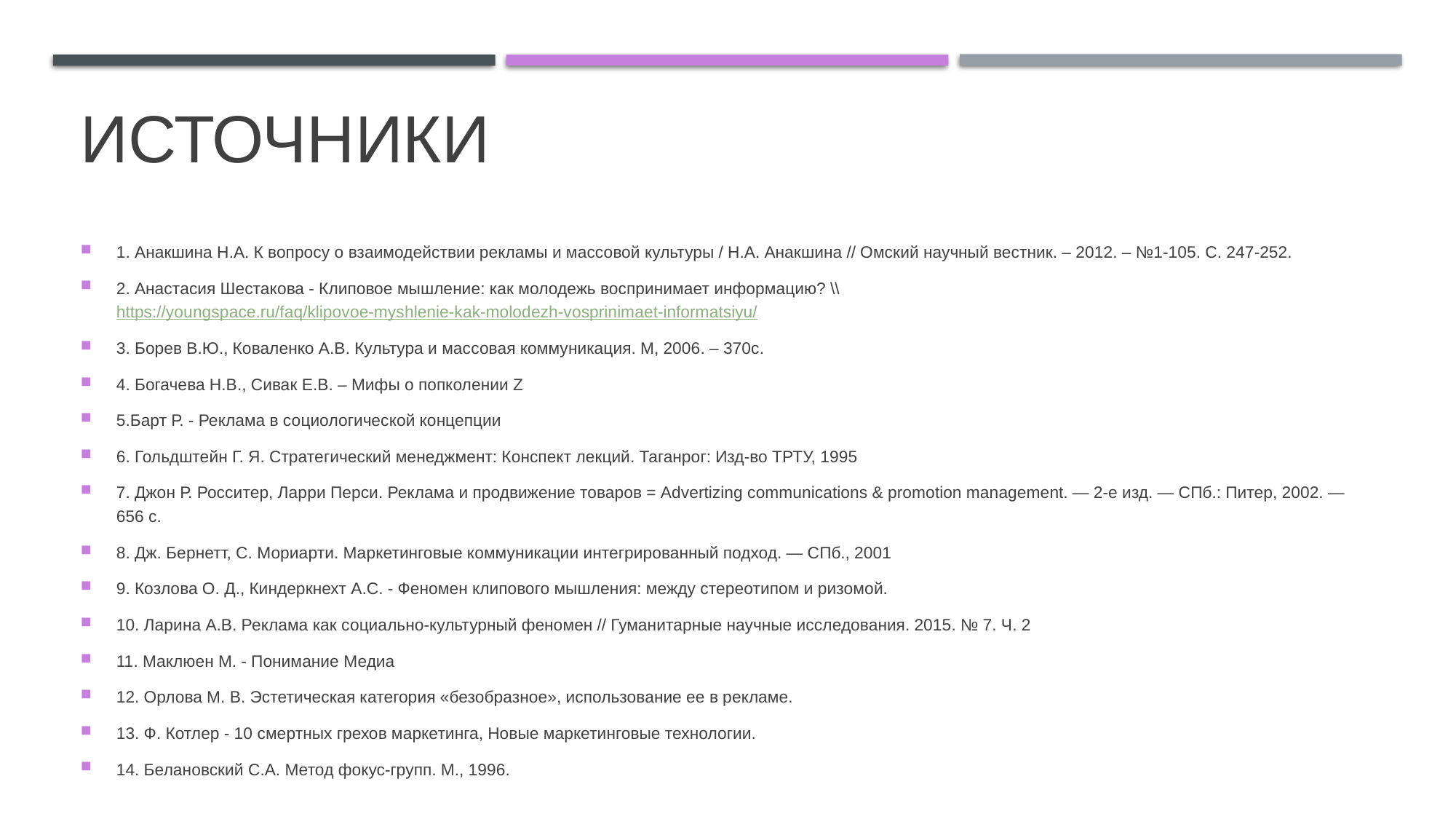

# источники
1. Анакшина Н.А. К вопросу о взаимодействии рекламы и массовой культуры / Н.А. Анакшина // Омский научный вестник. – 2012. – №1-105. С. 247-252.
2. Анастасия Шестакова - Клиповое мышление: как молодежь воспринимает информацию? \\  https://youngspace.ru/faq/klipovoe-myshlenie-kak-molodezh-vosprinimaet-informatsiyu/
3. Борев В.Ю., Коваленко А.В. Культура и массовая коммуникация. М, 2006. – 370с.
4. Богачева Н.В., Сивак Е.В. – Мифы о попколении Z
5.Барт Р. - Реклама в социологической концепции
6. Гольдштейн Г. Я. Стратегический менеджмент: Конспект лекций. Таганрог: Изд-во ТРТУ, 1995
7. Джон Р. Росситер, Ларри Перси. Реклама и продвижение товаров = Advertizing communications & promotion management. — 2-е изд. — СПб.: Питер, 2002. — 656 с.
8. Дж. Бернетт, С. Мориарти. Маркетинговые коммуникации интегрированный подход. — СПб., 2001
9. Козлова О. Д., Киндеркнехт А.С. - Феномен клипового мышления: между стереотипом и ризомой.
10. Ларина А.В. Реклама как социально-культурный феномен // Гуманитарные научные исследования. 2015. № 7. Ч. 2
11. Маклюен М. - Понимание Медиа
12. Орлова М. В. Эстетическая категория «безобразное», использование ее в рекламе.
13. Ф. Котлер - 10 смертных грехов маркетинга, Новые маркетинговые технологии.
14. Белановский С.А. Метод фокус-групп. М., 1996.